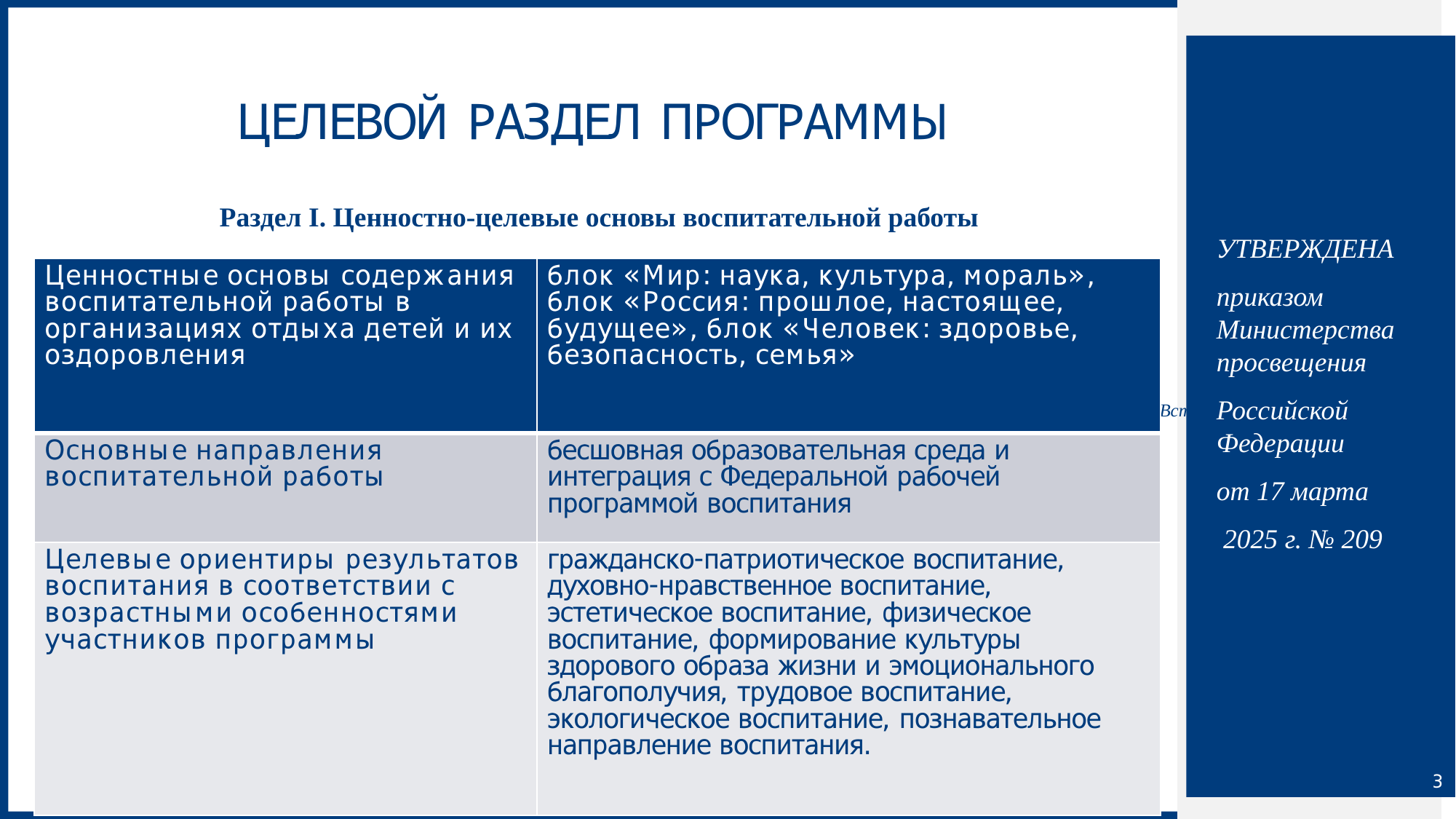

УТВЕРЖДЕНА
приказом Министерства просвещения
Российской Федерации
от 17 марта
 2025 г. № 209

# Целевой  раздел  Программы
Раздел I. Ценностно-целевые основы воспитательной работы
| Ценностные основы содержания воспитательной работы в организациях отдыха детей и их оздоровления | блок «Мир: наука, культура, мораль», блок «Россия: прошлое, настоящее, будущее», блок «Человек: здоровье, безопасность, семья» |
| --- | --- |
| Основные направления воспитательной работы | бесшовная образовательная среда и интеграция с Федеральной рабочей программой воспитания |
| Целевые ориентиры результатов воспитания в соответствии с возрастными особенностями участников программы | гражданско-патриотическое воспитание, духовно-нравственное воспитание, эстетическое воспитание, физическое воспитание, формирование культуры здорового образа жизни и эмоционального благополучия, трудовое воспитание, экологическое воспитание, познавательное направление воспитания. |
.
3